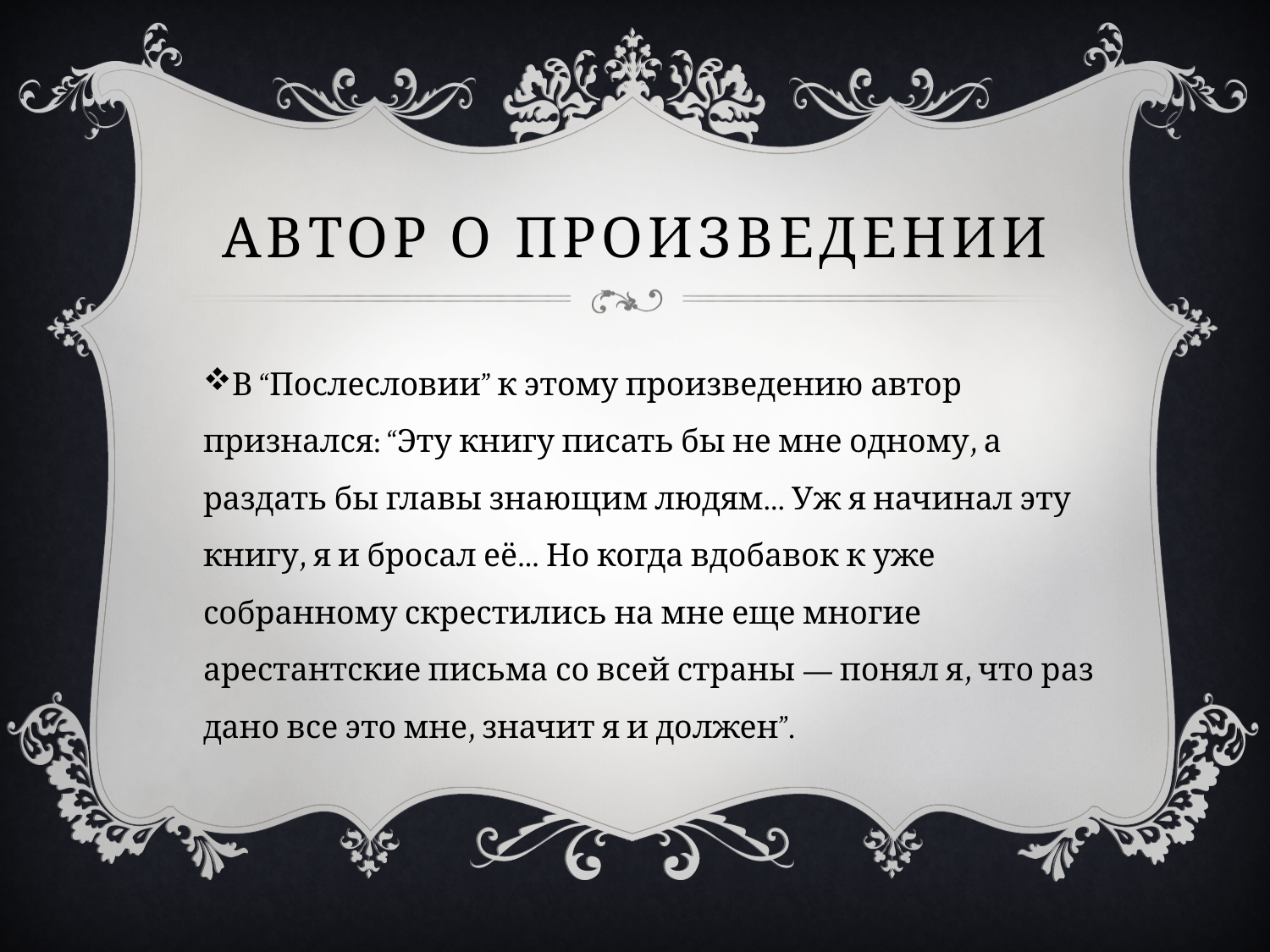

# Автор о произведении
В “Послесловии” к этому произведению автор признался: “Эту книгу писать бы не мне одному, а раздать бы главы знающим людям... Уж я начинал эту книгу, я и бросал её... Но когда вдобавок к уже собранному скрестились на мне еще многие арестантские письма со всей страны — понял я, что раз дано все это мне, значит я и должен”.